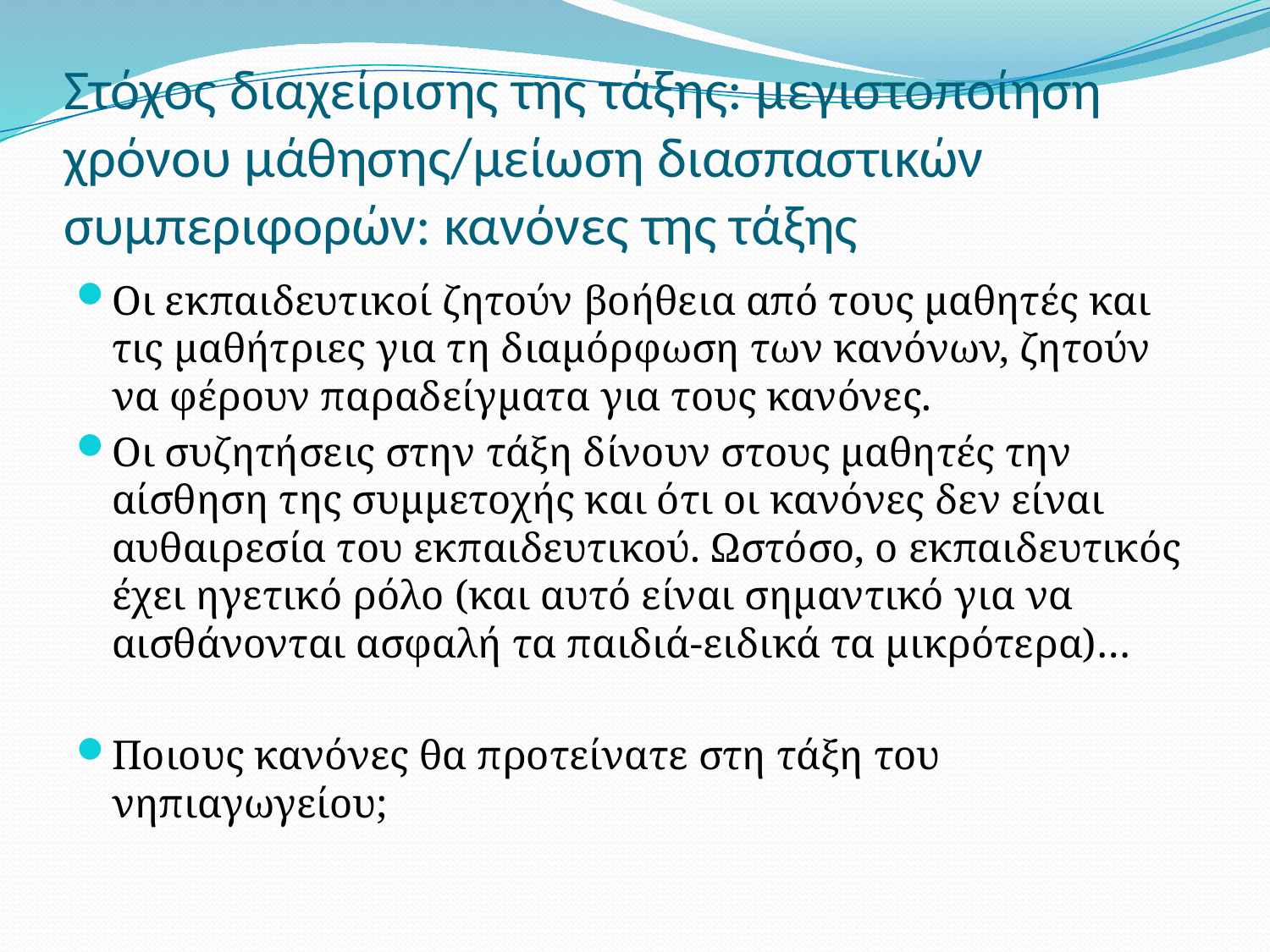

# Στόχος διαχείρισης της τάξης: μεγιστοποίηση χρόνου μάθησης/μείωση διασπαστικών συμπεριφορών: κανόνες της τάξης
Οι εκπαιδευτικοί ζητούν βοήθεια από τους μαθητές και τις μαθήτριες για τη διαμόρφωση των κανόνων, ζητούν να φέρουν παραδείγματα για τους κανόνες.
Οι συζητήσεις στην τάξη δίνουν στους μαθητές την αίσθηση της συμμετοχής και ότι οι κανόνες δεν είναι αυθαιρεσία του εκπαιδευτικού. Ωστόσο, ο εκπαιδευτικός έχει ηγετικό ρόλο (και αυτό είναι σημαντικό για να αισθάνονται ασφαλή τα παιδιά-ειδικά τα μικρότερα)…

Ποιους κανόνες θα προτείνατε στη τάξη του νηπιαγωγείου;